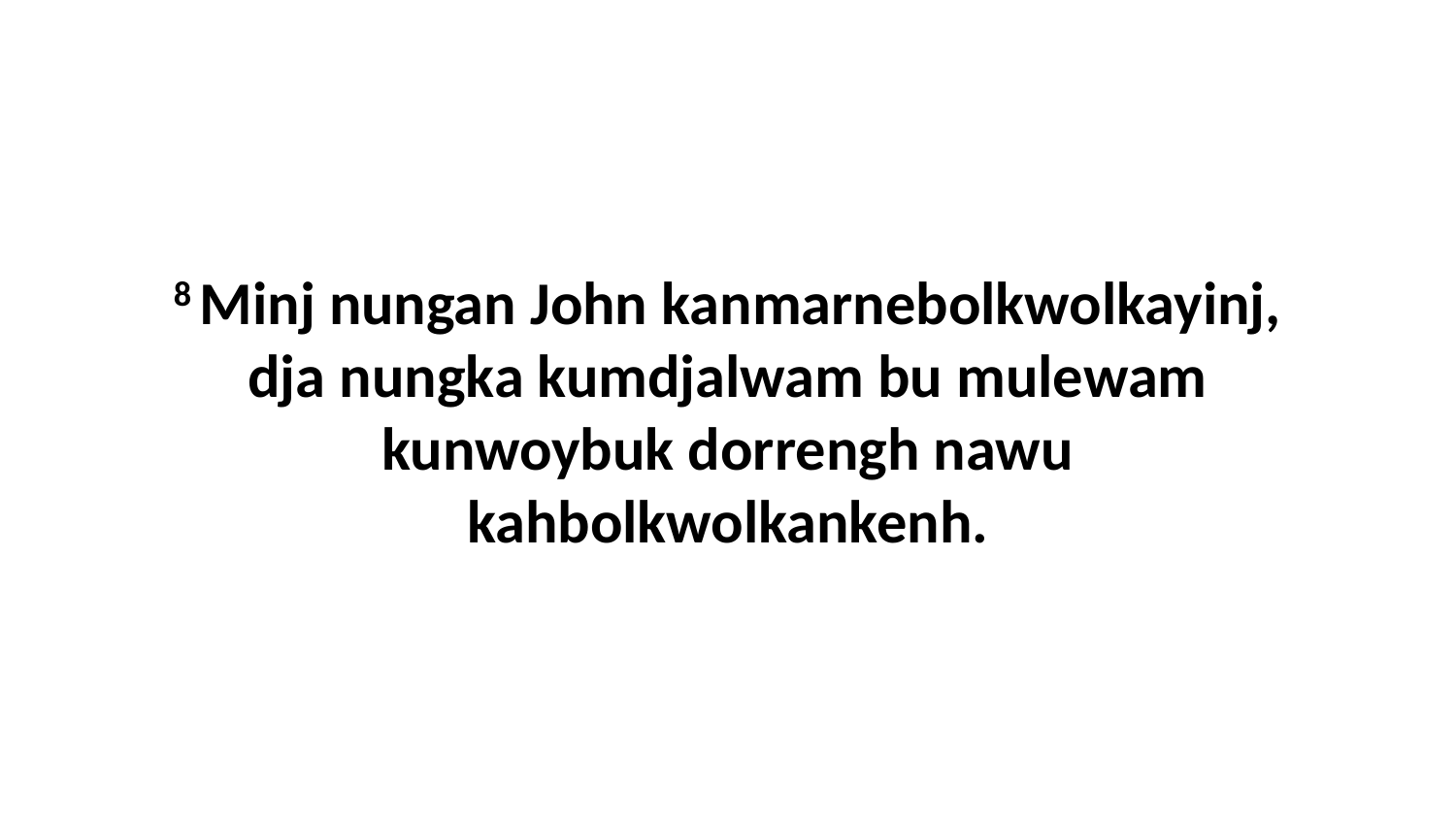

8 Minj nungan John kanmarnebolkwolkayinj, dja nungka kumdjalwam bu mulewam kunwoybuk dorrengh nawu kahbolkwolkankenh.